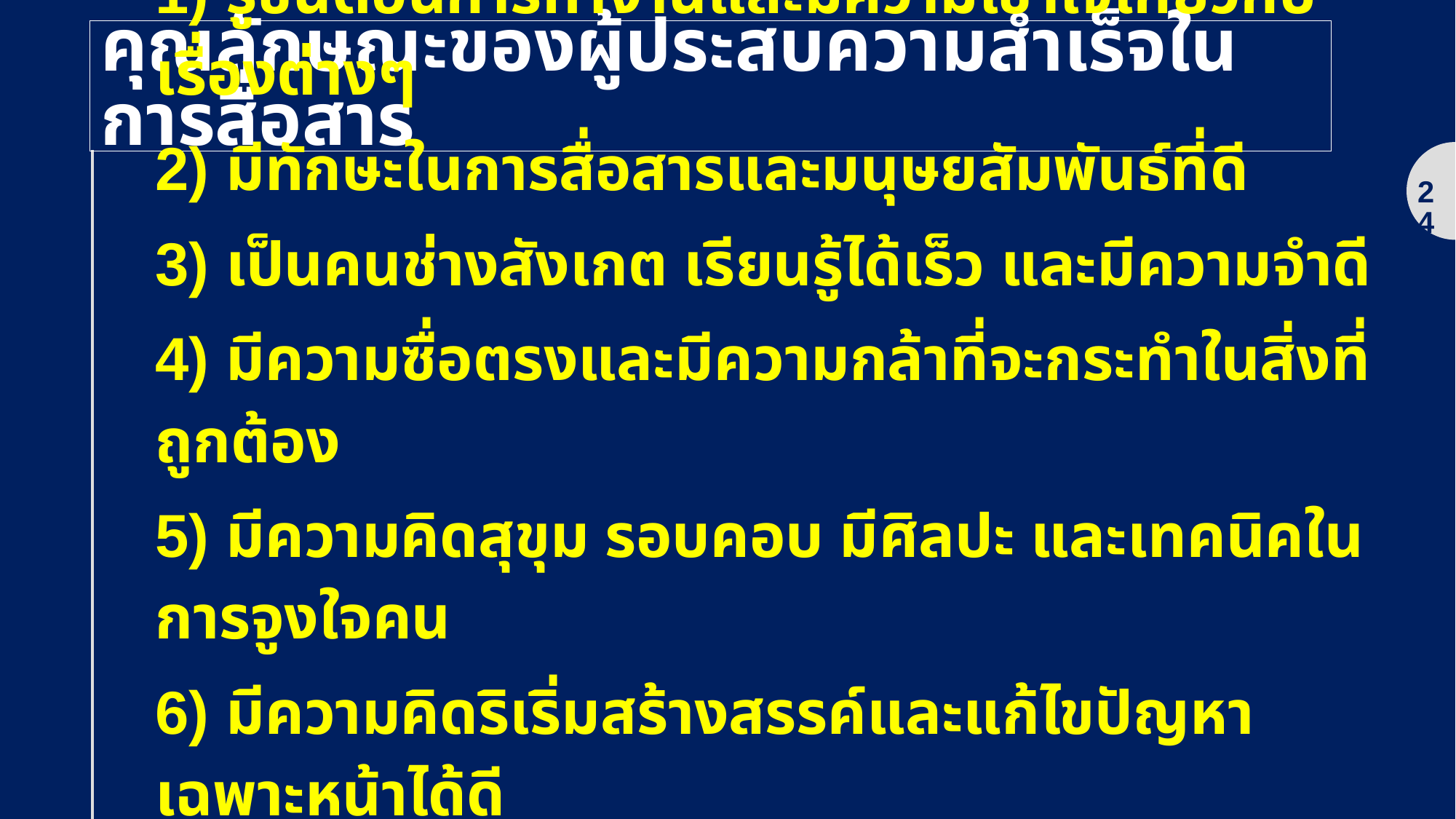

# คุณลักษณะของผู้ประสบความสำเร็จในการสื่อสาร
1) รู้ขั้นตอนการทำงานและมีความเข้าใจเกี่ยวกับเรื่องต่างๆ
2) มีทักษะในการสื่อสารและมนุษยสัมพันธ์ที่ดี
3) เป็นคนช่างสังเกต เรียนรู้ได้เร็ว และมีความจำดี
4) มีความซื่อตรงและมีความกล้าที่จะกระทำในสิ่งที่ถูกต้อง
5) มีความคิดสุขุม รอบคอบ มีศิลปะ และเทคนิคในการจูงใจคน
6) มีความคิดริเริ่มสร้างสรรค์และแก้ไขปัญหาเฉพาะหน้าได้ดี
7) มีความสามารถแยกแยะและจัดระเบียบข่าวสารต่างๆ
24